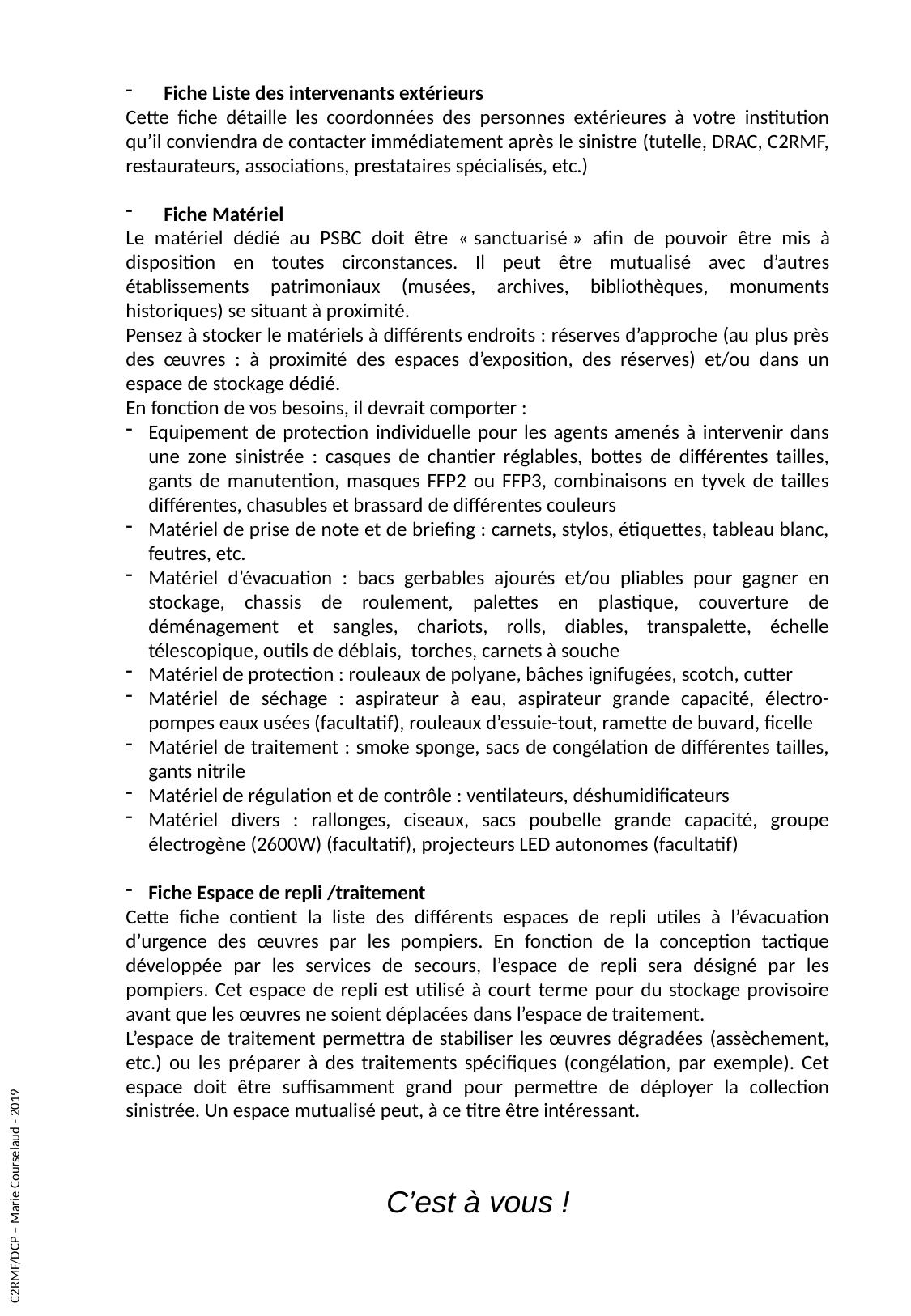

Fiche Liste des intervenants extérieurs
Cette fiche détaille les coordonnées des personnes extérieures à votre institution qu’il conviendra de contacter immédiatement après le sinistre (tutelle, DRAC, C2RMF, restaurateurs, associations, prestataires spécialisés, etc.)

Fiche Matériel
Le matériel dédié au PSBC doit être « sanctuarisé » afin de pouvoir être mis à disposition en toutes circonstances. Il peut être mutualisé avec d’autres établissements patrimoniaux (musées, archives, bibliothèques, monuments historiques) se situant à proximité.
Pensez à stocker le matériels à différents endroits : réserves d’approche (au plus près des œuvres : à proximité des espaces d’exposition, des réserves) et/ou dans un espace de stockage dédié.
En fonction de vos besoins, il devrait comporter :
Equipement de protection individuelle pour les agents amenés à intervenir dans une zone sinistrée : casques de chantier réglables, bottes de différentes tailles, gants de manutention, masques FFP2 ou FFP3, combinaisons en tyvek de tailles différentes, chasubles et brassard de différentes couleurs
Matériel de prise de note et de briefing : carnets, stylos, étiquettes, tableau blanc, feutres, etc.
Matériel d’évacuation : bacs gerbables ajourés et/ou pliables pour gagner en stockage, chassis de roulement, palettes en plastique, couverture de déménagement et sangles, chariots, rolls, diables, transpalette, échelle télescopique, outils de déblais,  torches, carnets à souche
Matériel de protection : rouleaux de polyane, bâches ignifugées, scotch, cutter
Matériel de séchage : aspirateur à eau, aspirateur grande capacité, électro-pompes eaux usées (facultatif), rouleaux d’essuie-tout, ramette de buvard, ficelle
Matériel de traitement : smoke sponge, sacs de congélation de différentes tailles, gants nitrile
Matériel de régulation et de contrôle : ventilateurs, déshumidificateurs
Matériel divers : rallonges, ciseaux, sacs poubelle grande capacité, groupe électrogène (2600W) (facultatif), projecteurs LED autonomes (facultatif)

Fiche Espace de repli /traitement
Cette fiche contient la liste des différents espaces de repli utiles à l’évacuation d’urgence des œuvres par les pompiers. En fonction de la conception tactique développée par les services de secours, l’espace de repli sera désigné par les pompiers. Cet espace de repli est utilisé à court terme pour du stockage provisoire avant que les œuvres ne soient déplacées dans l’espace de traitement.
L’espace de traitement permettra de stabiliser les œuvres dégradées (assèchement, etc.) ou les préparer à des traitements spécifiques (congélation, par exemple). Cet espace doit être suffisamment grand pour permettre de déployer la collection sinistrée. Un espace mutualisé peut, à ce titre être intéressant.
C2RMF/DCP – Marie Courselaud - 2019
C’est à vous !